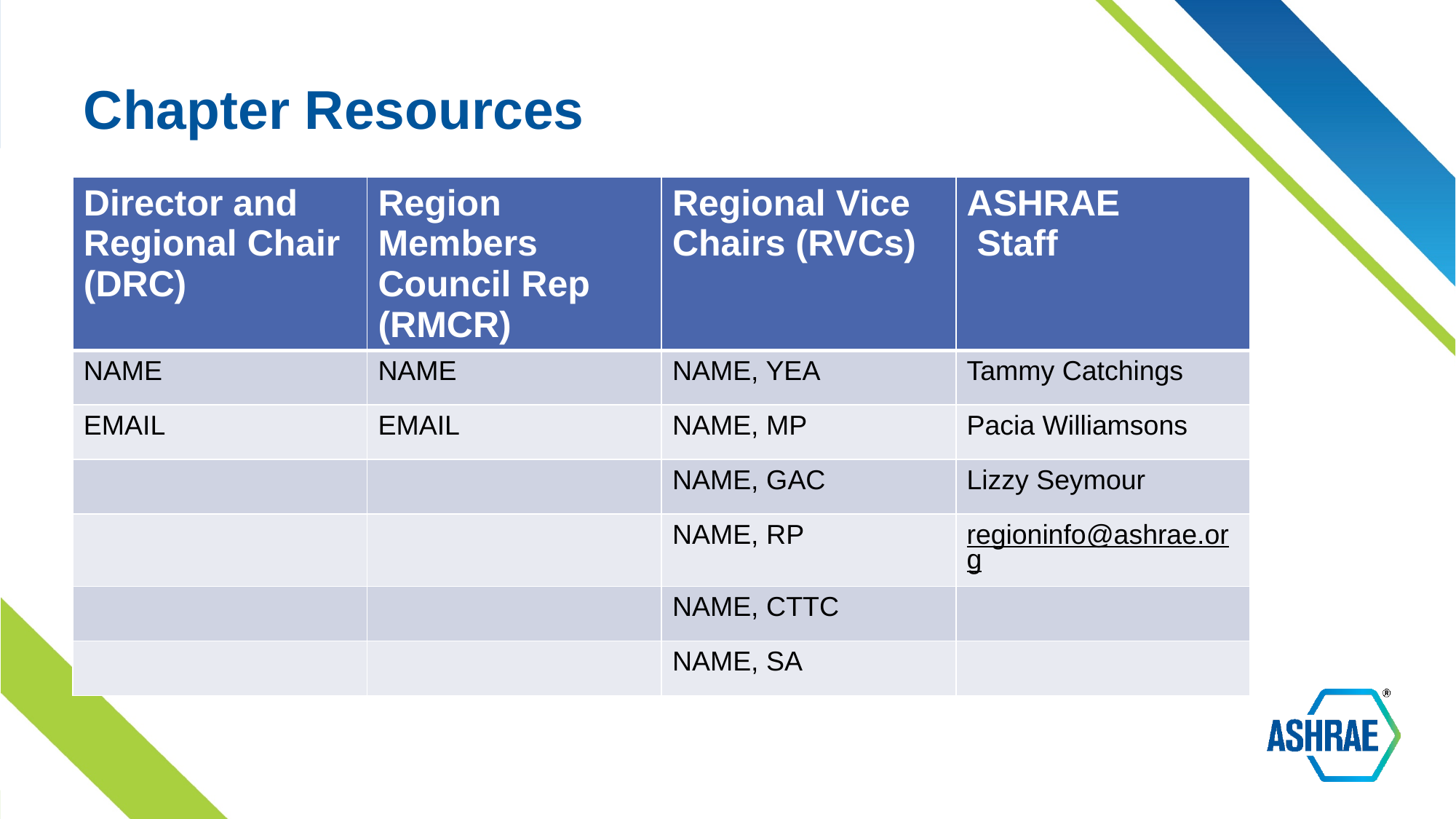

# Chapter Resources
| Director and Regional Chair (DRC) | Region Members Council Rep (RMCR) | Regional Vice Chairs (RVCs) | ASHRAE Staff |
| --- | --- | --- | --- |
| NAME | NAME | NAME, YEA | Tammy Catchings |
| EMAIL | EMAIL | NAME, MP | Pacia Williamsons |
|  |  | NAME, GAC | Lizzy Seymour |
|  |  | NAME, RP | regioninfo@ashrae.org |
|  |  | NAME, CTTC |  |
|  |  | NAME, SA |  |